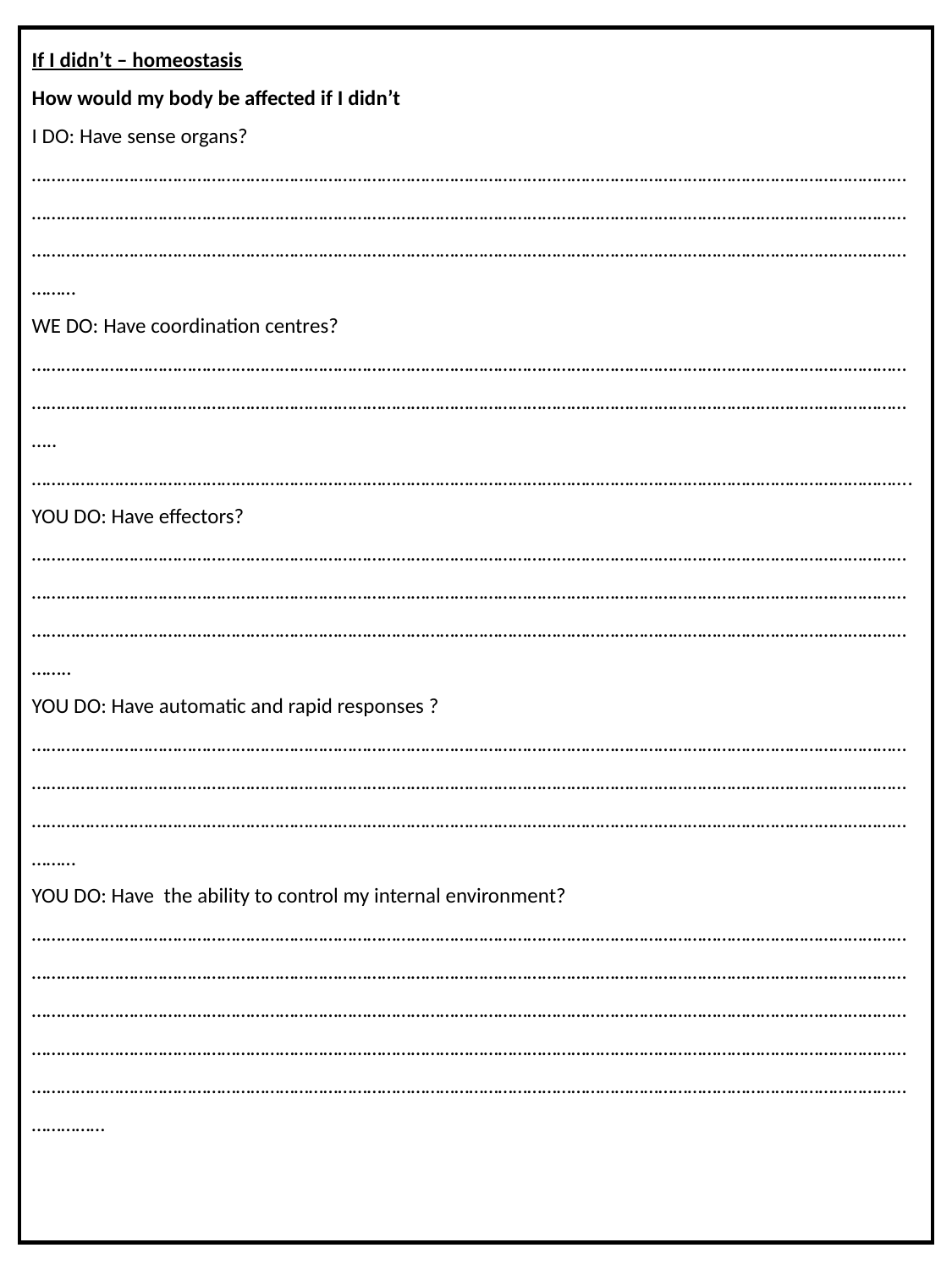

If I didn’t – homeostasis
How would my body be affected if I didn’t
I DO: Have sense organs?
………………………………………………………………………………………………………………………………………………………………………………………………………………………………………………………………………………………………………………………………………………………………………………………………………………………………………………………………………………………………………
WE DO: Have coordination centres?
…………………………………………………………………………………………………………………………………………………………………………………………………………………………………………………………………………………………………………………………………..
……………………………………………………………………………………………………………………………………………………………….
YOU DO: Have effectors?
……………………………………………………………………………………………………………………………………………………………………………………………………………………………………………………………………………………………………………………………………………………………………………………………………………………………………………………………………………………………………..
YOU DO: Have automatic and rapid responses ?
………………………………………………………………………………………………………………………………………………………………………………………………………………………………………………………………………………………………………………………………………………………………………………………………………………………………………………………………………………………………………
YOU DO: Have  the ability to control my internal environment?
……………………………………………………………………………………………………………………………………………………………………………………………………………………………………………………………………………………………………………………………………………………………………………………………………………………………………………………………………………………………………………………………………………………………………………………………………………………………………………………………………………………………………………………………………………………………………………………………………………………………………………